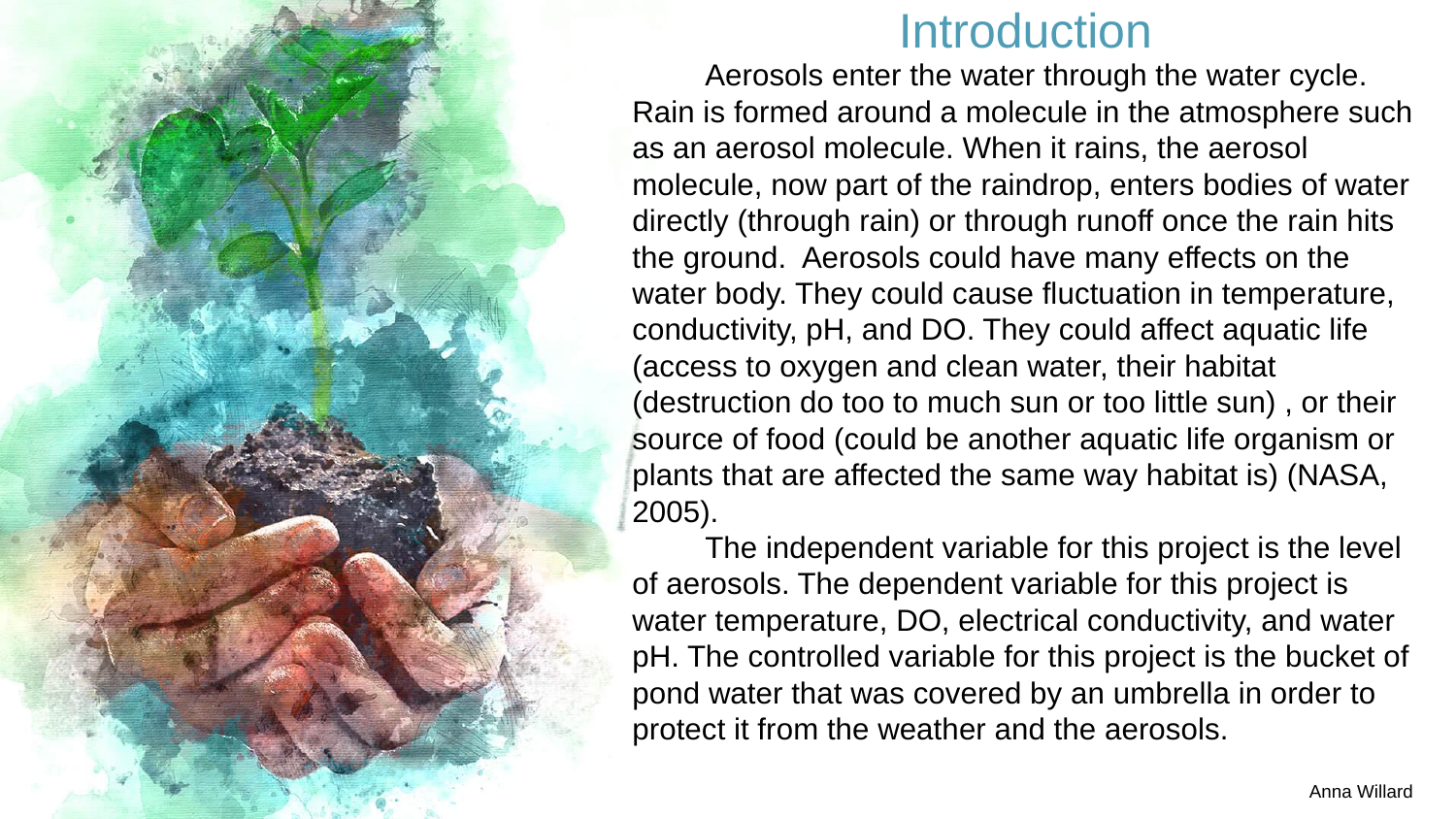

# Introduction
Aerosols enter the water through the water cycle. Rain is formed around a molecule in the atmosphere such as an aerosol molecule. When it rains, the aerosol molecule, now part of the raindrop, enters bodies of water directly (through rain) or through runoff once the rain hits the ground.  Aerosols could have many effects on the water body. They could cause fluctuation in temperature, conductivity, pH, and DO. They could affect aquatic life (access to oxygen and clean water, their habitat (destruction do too to much sun or too little sun) , or their source of food (could be another aquatic life organism or plants that are affected the same way habitat is) (NASA, 2005).
The independent variable for this project is the level of aerosols. The dependent variable for this project is water temperature, DO, electrical conductivity, and water pH. The controlled variable for this project is the bucket of pond water that was covered by an umbrella in order to protect it from the weather and the aerosols.

Anna Willard